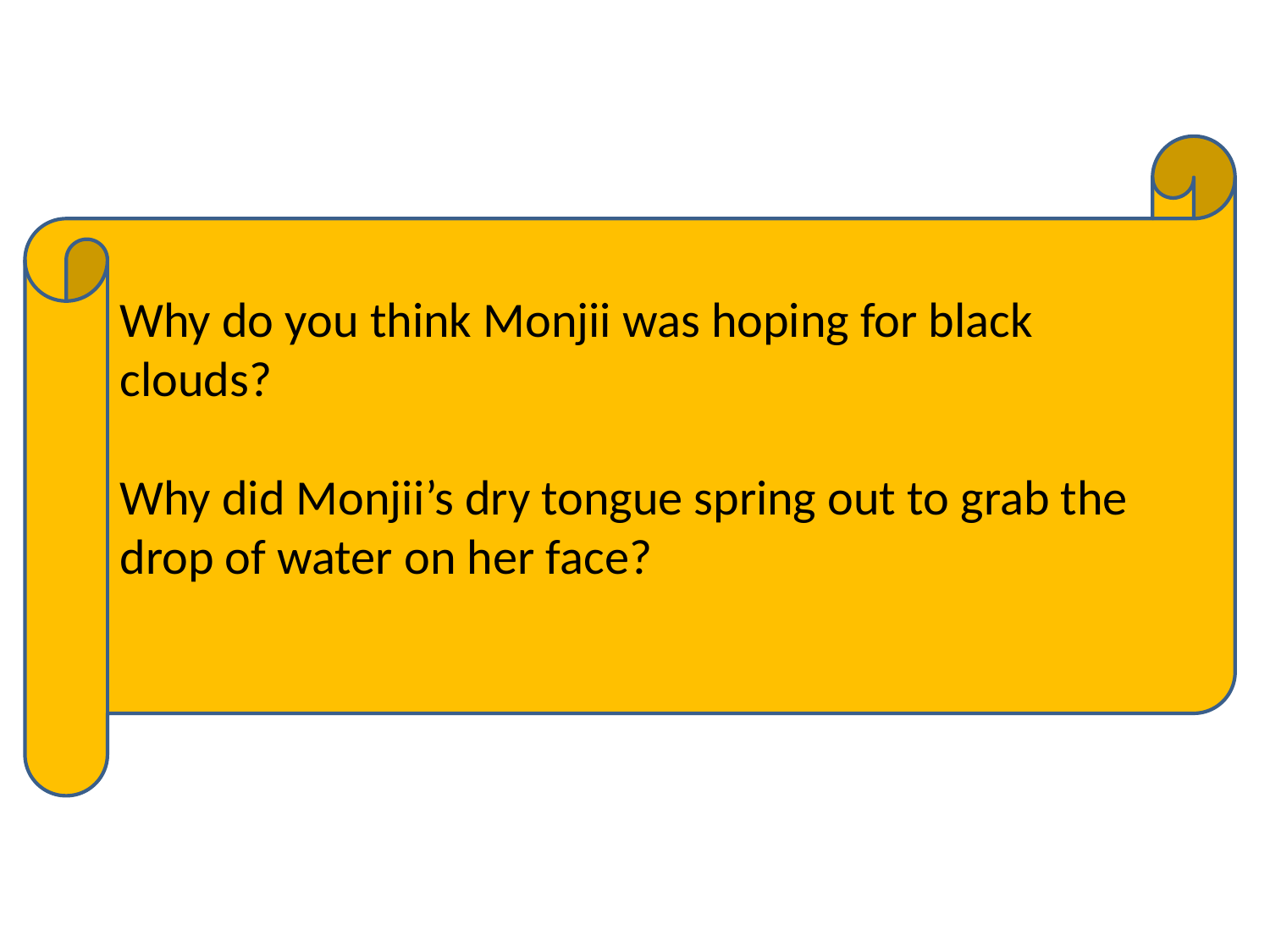

Why do you think Monjii was hoping for black clouds?

Why did Monjii’s dry tongue spring out to grab the drop of water on her face?